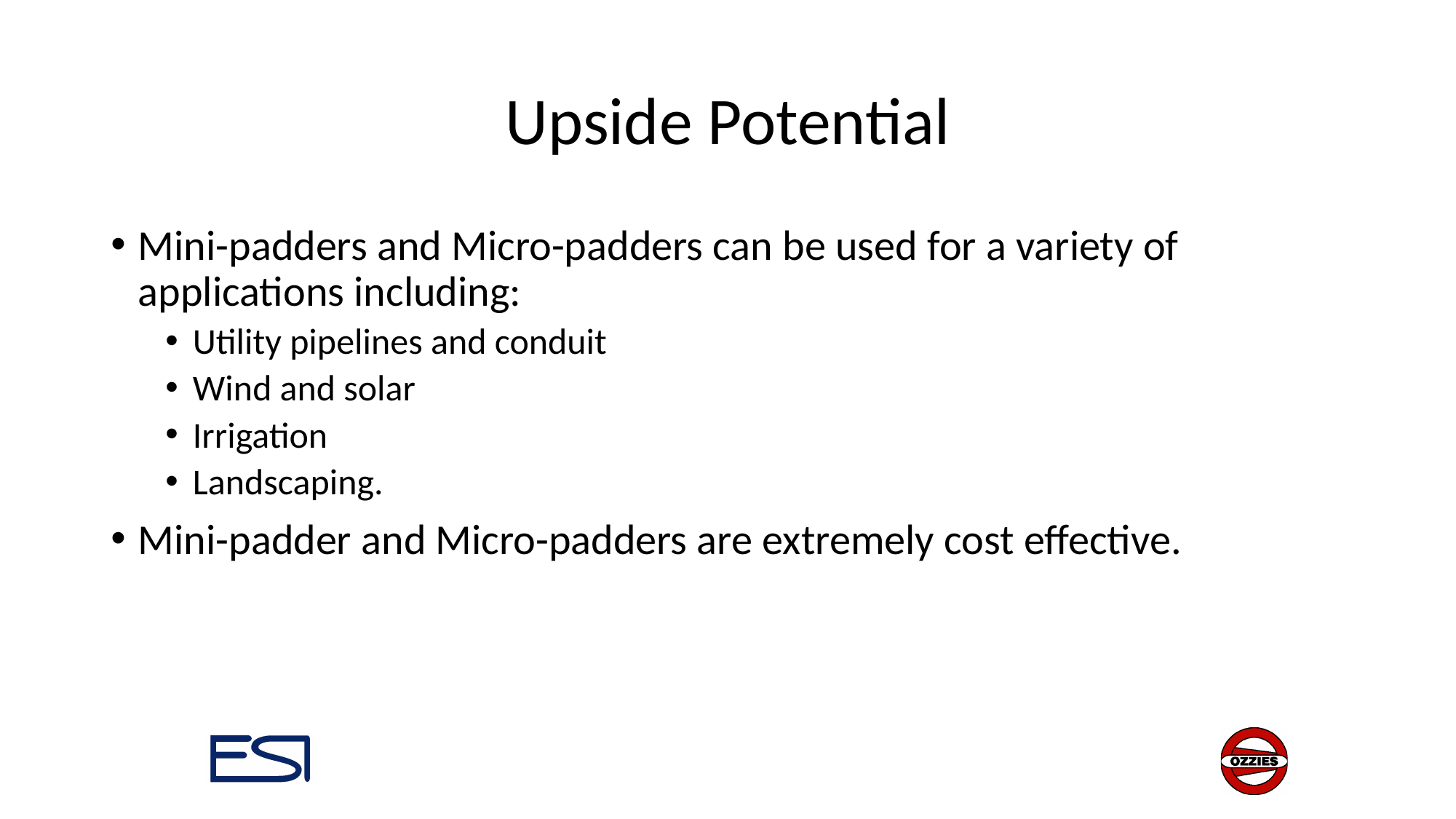

# Upside Potential
Mini-padders and Micro-padders can be used for a variety of applications including:
Utility pipelines and conduit
Wind and solar
Irrigation
Landscaping.
Mini-padder and Micro-padders are extremely cost effective.